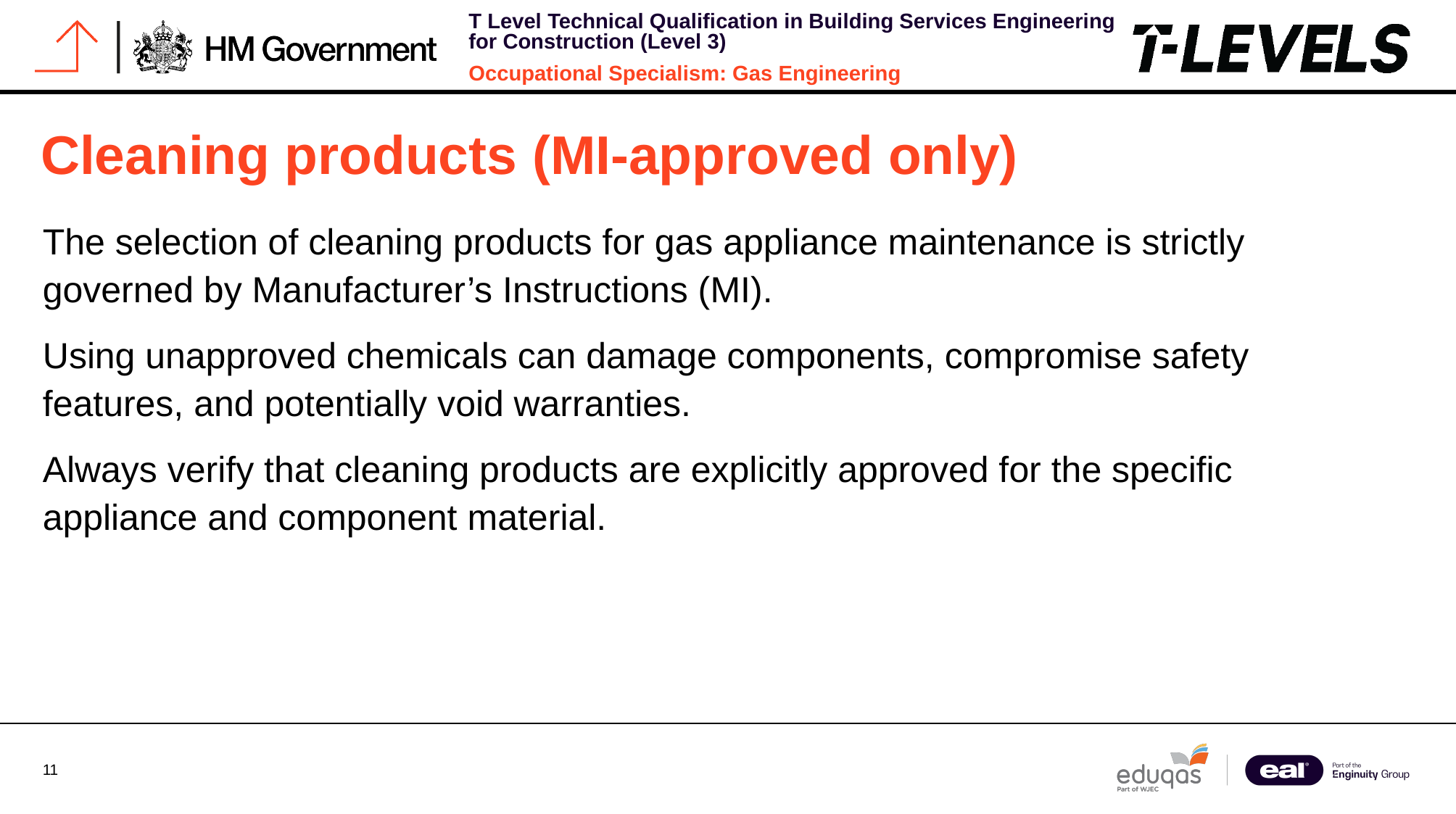

# Cleaning products (MI-approved only)
The selection of cleaning products for gas appliance maintenance is strictly governed by Manufacturer’s Instructions (MI).
Using unapproved chemicals can damage components, compromise safety features, and potentially void warranties.
Always verify that cleaning products are explicitly approved for the specific appliance and component material.